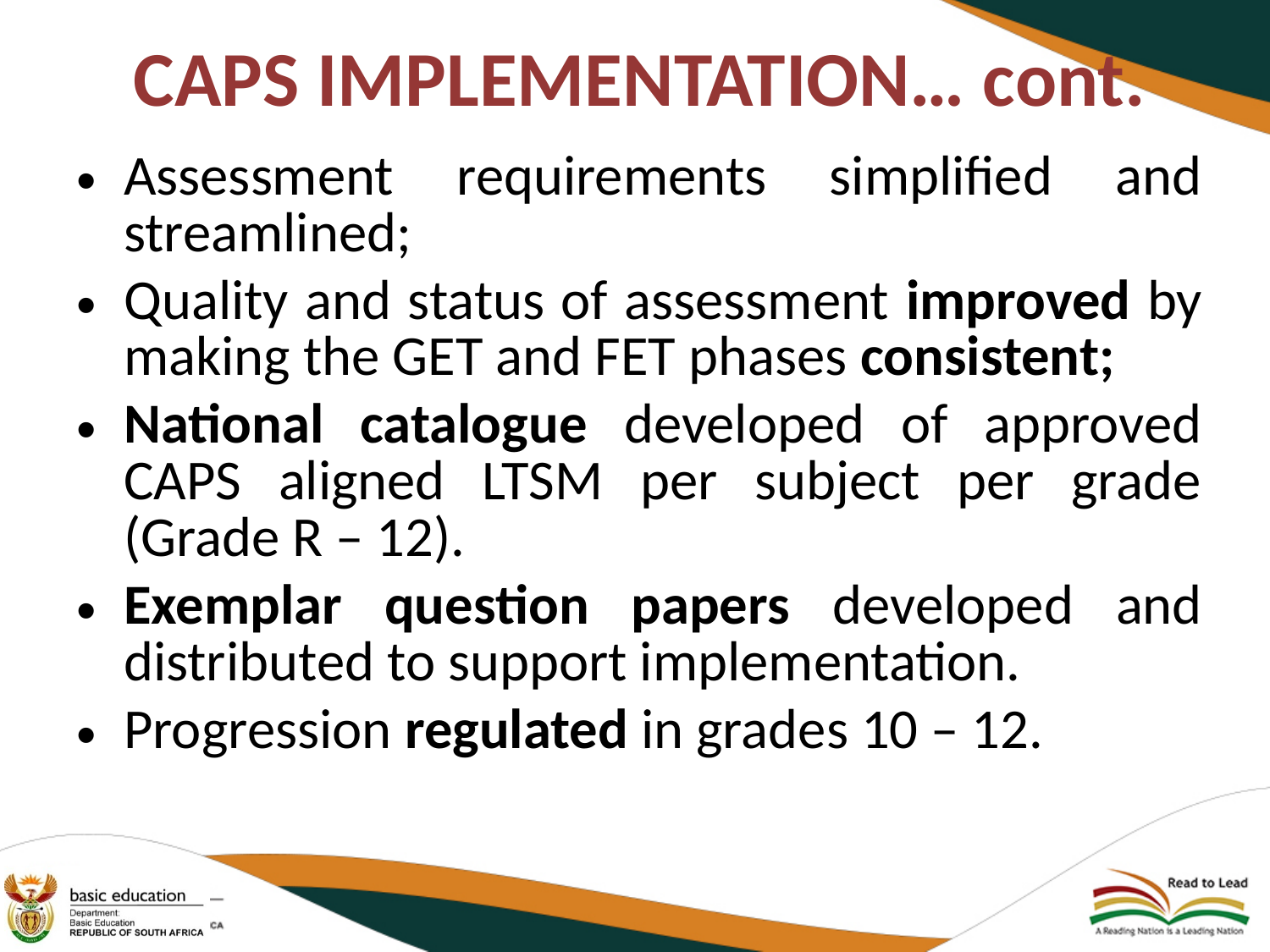

CAPS IMPLEMENTATION… cont.
Assessment requirements simplified and streamlined;
Quality and status of assessment improved by making the GET and FET phases consistent;
National catalogue developed of approved CAPS aligned LTSM per subject per grade (Grade R – 12).
Exemplar question papers developed and distributed to support implementation.
Progression regulated in grades 10 – 12.